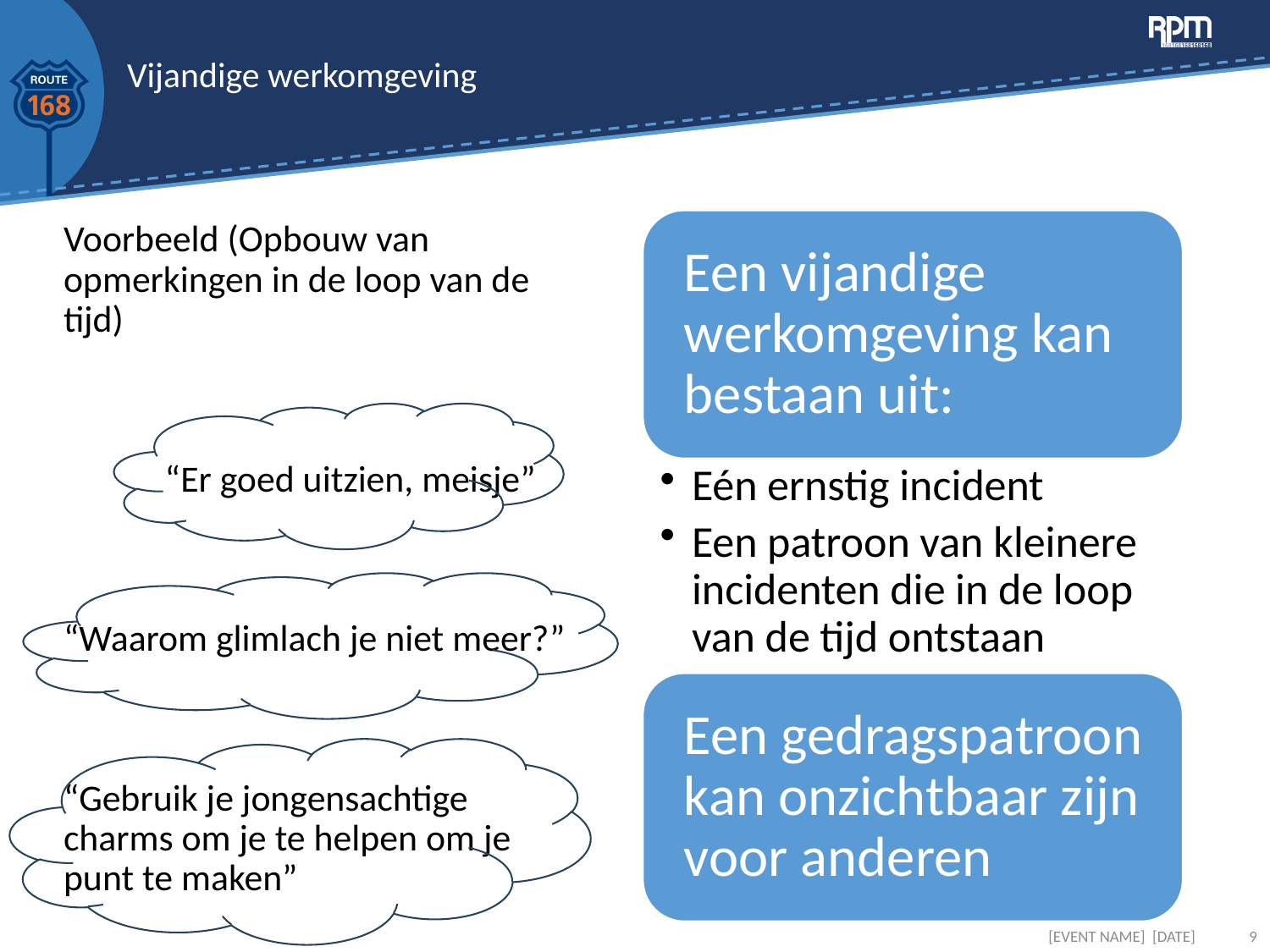

# Vijandige werkomgeving
Een vijandige werkomgeving kan bestaan uit:
Eén ernstig incident
Een patroon van kleinere incidenten die in de loop van de tijd ontstaan
Een gedragspatroon kan onzichtbaar zijn voor anderen
Voorbeeld (Opbouw van opmerkingen in de loop van de tijd)

            “Er goed uitzien, meisje”

“Waarom glimlach je niet meer?”

“Gebruik je jongensachtige charms om je te helpen om je punt te maken”

[EVENT NAME]  [DATE]
9